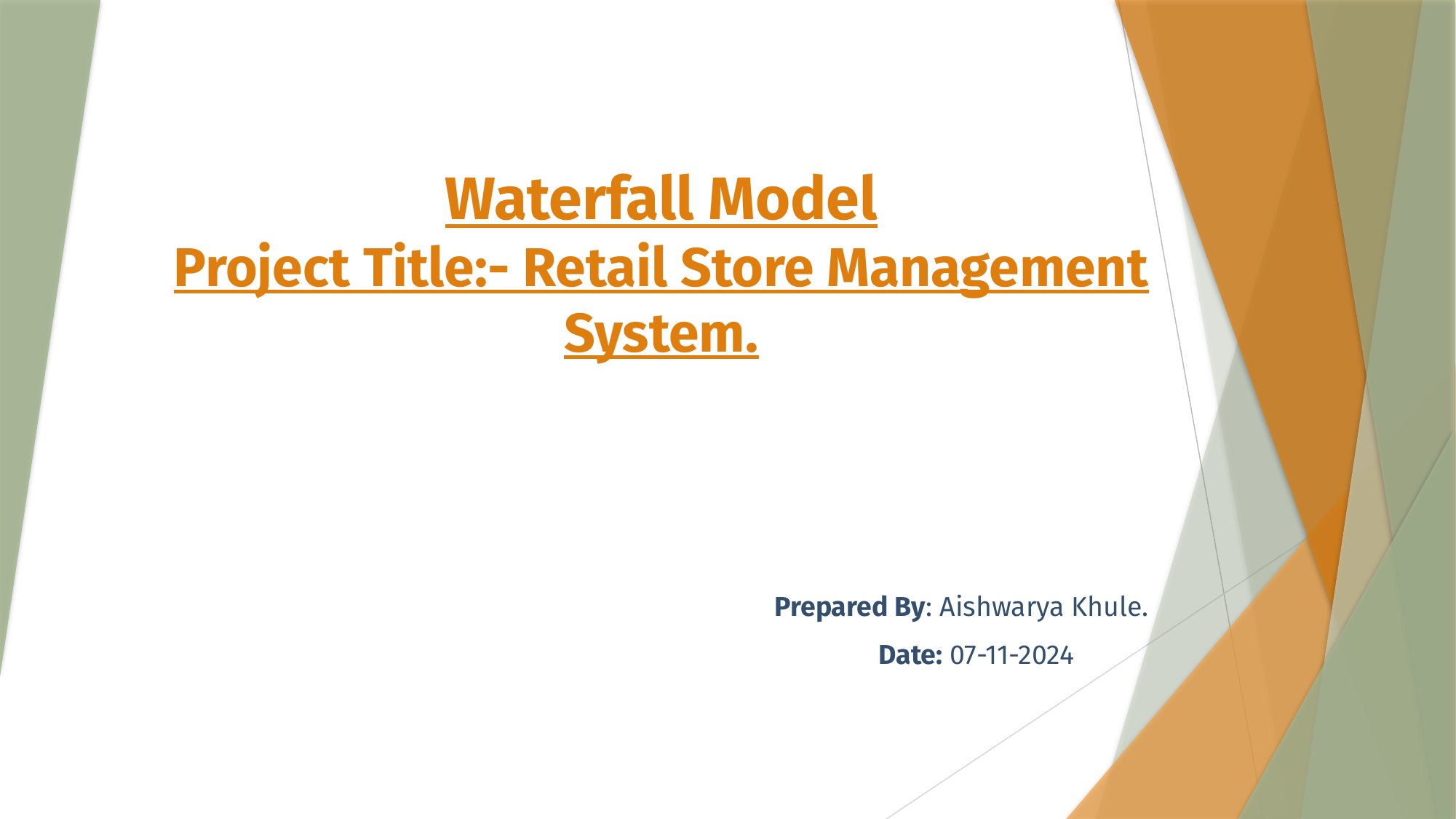

# Waterfall Model Project Title:- Retail Store Management System.
Prepared By: Aishwarya Khule.
                                                                                                Date: 07-11-2024